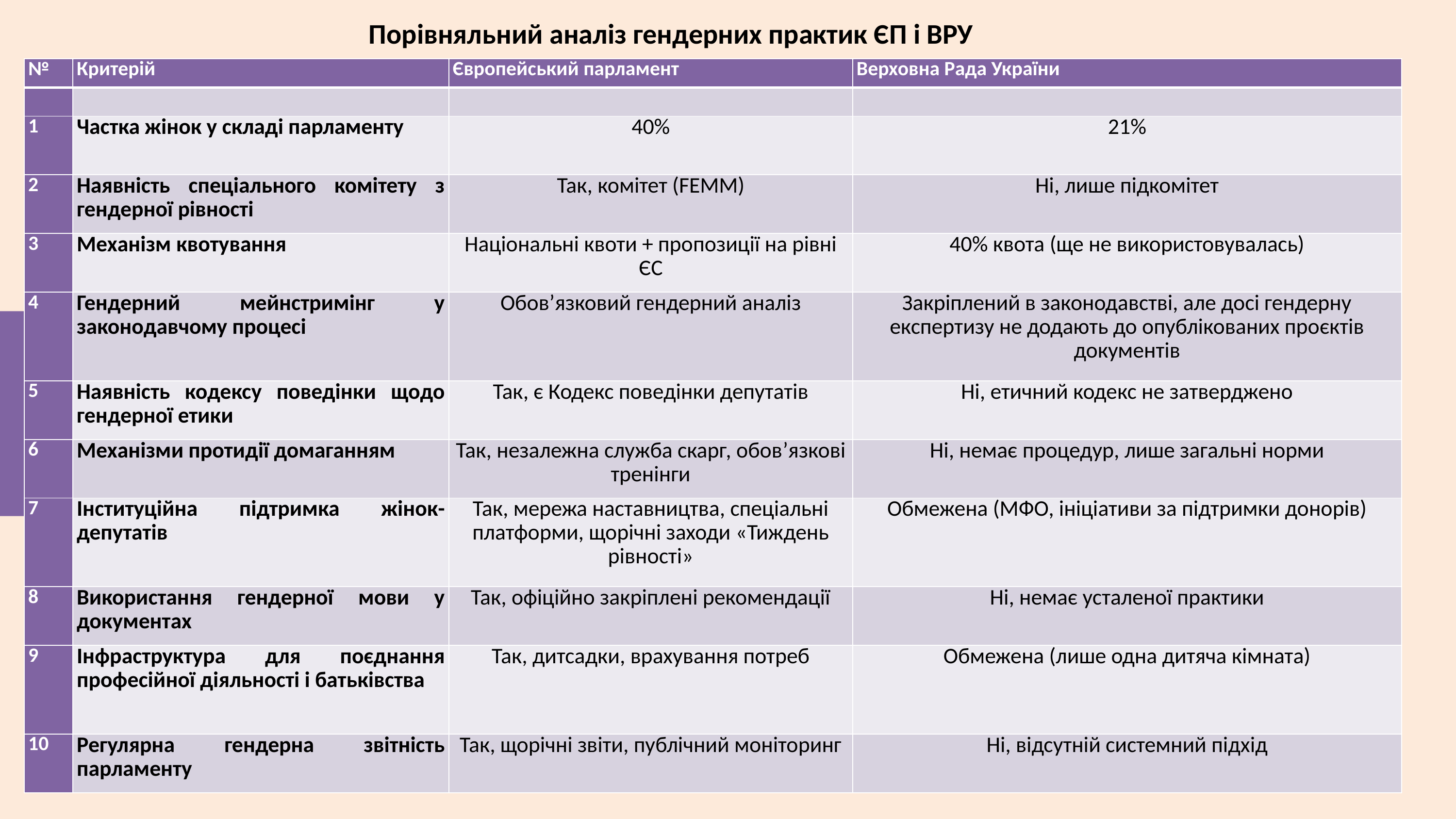

Порівняльний аналіз гендерних практик ЄП і ВРУ
| № | Критерій | Європейський парламент | Верховна Рада України |
| --- | --- | --- | --- |
|  |  |  |  |
| 1 | Частка жінок у складі парламенту | 40% | 21% |
| 2 | Наявність спеціального комітету з гендерної рівності | Так, комітет (FEMM) | Ні, лише підкомітет |
| 3 | Механізм квотування | Національні квоти + пропозиції на рівні ЄС | 40% квота (ще не використовувалась) |
| 4 | Гендерний мейнстримінг у законодавчому процесі | Обов’язковий гендерний аналіз | Закріплений в законодавстві, але досі гендерну експертизу не додають до опублікованих проєктів документів |
| 5 | Наявність кодексу поведінки щодо гендерної етики | Так, є Кодекс поведінки депутатів | Ні, етичний кодекс не затверджено |
| 6 | Механізми протидії домаганням | Так, незалежна служба скарг, обов’язкові тренінги | Ні, немає процедур, лише загальні норми |
| 7 | Інституційна підтримка жінок-депутатів | Так, мережа наставництва, спеціальні платформи, щорічні заходи «Тиждень рівності» | Обмежена (МФО, ініціативи за підтримки донорів) |
| 8 | Використання гендерної мови у документах | Так, офіційно закріплені рекомендації | Ні, немає усталеної практики |
| 9 | Інфраструктура для поєднання професійної діяльності і батьківства | Так, дитсадки, врахування потреб | Обмежена (лише одна дитяча кімната) |
| 10 | Регулярна гендерна звітність парламенту | Так, щорічні звіти, публічний моніторинг | Ні, відсутній системний підхід |